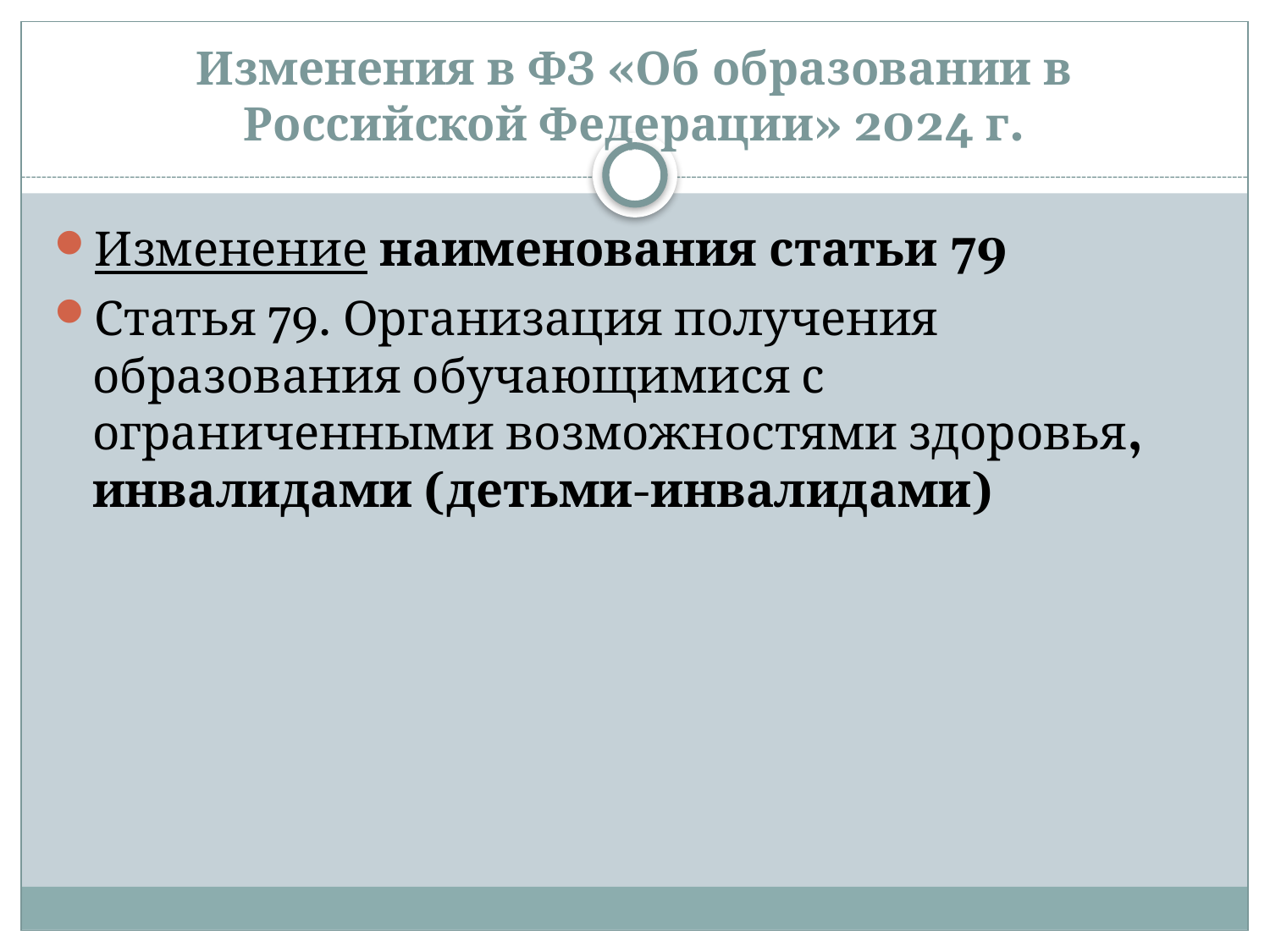

# Изменения в ФЗ «Об образовании в Российской Федерации» 2024 г.
Изменение наименования статьи 79
Статья 79. Организация получения образования обучающимися с ограниченными возможностями здоровья, инвалидами (детьми-инвалидами)